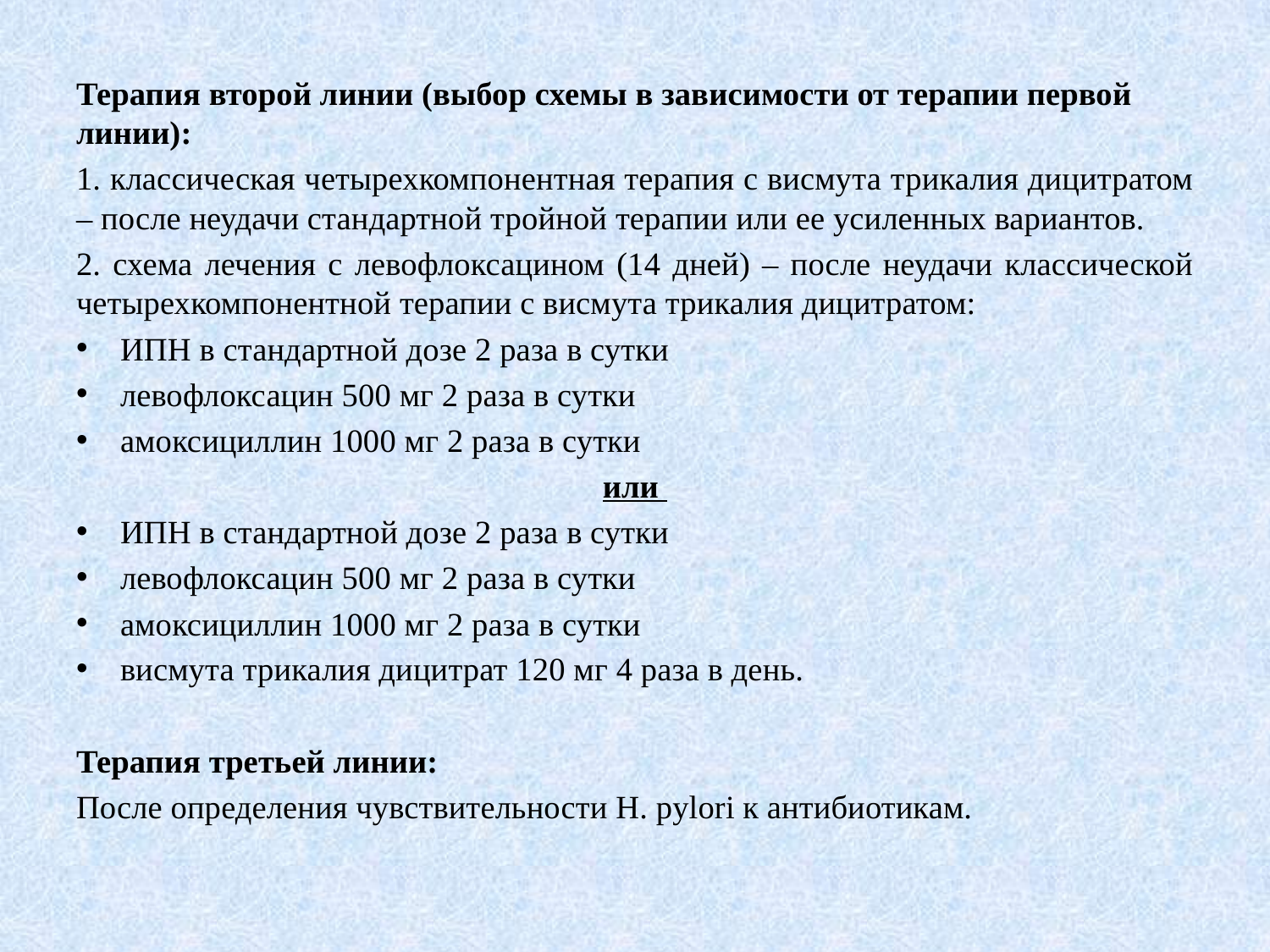

Терапия второй линии (выбор схемы в зависимости от терапии первой линии):
1. классическая четырехкомпонентная терапия с висмута трикалия дицитратом – после неудачи стандартной тройной терапии или ее усиленных вариантов.
2. схема лечения с левофлоксацином (14 дней) – после неудачи классической четырехкомпонентной терапии с висмута трикалия дицитратом:
ИПН в стандартной дозе 2 раза в сутки
левофлоксацин 500 мг 2 раза в сутки
амоксициллин 1000 мг 2 раза в сутки
или
ИПН в стандартной дозе 2 раза в сутки
левофлоксацин 500 мг 2 раза в сутки
амоксициллин 1000 мг 2 раза в сутки
висмута трикалия дицитрат 120 мг 4 раза в день.

Терапия третьей линии:
После определения чувствительности Н. pylori к антибиотикам.